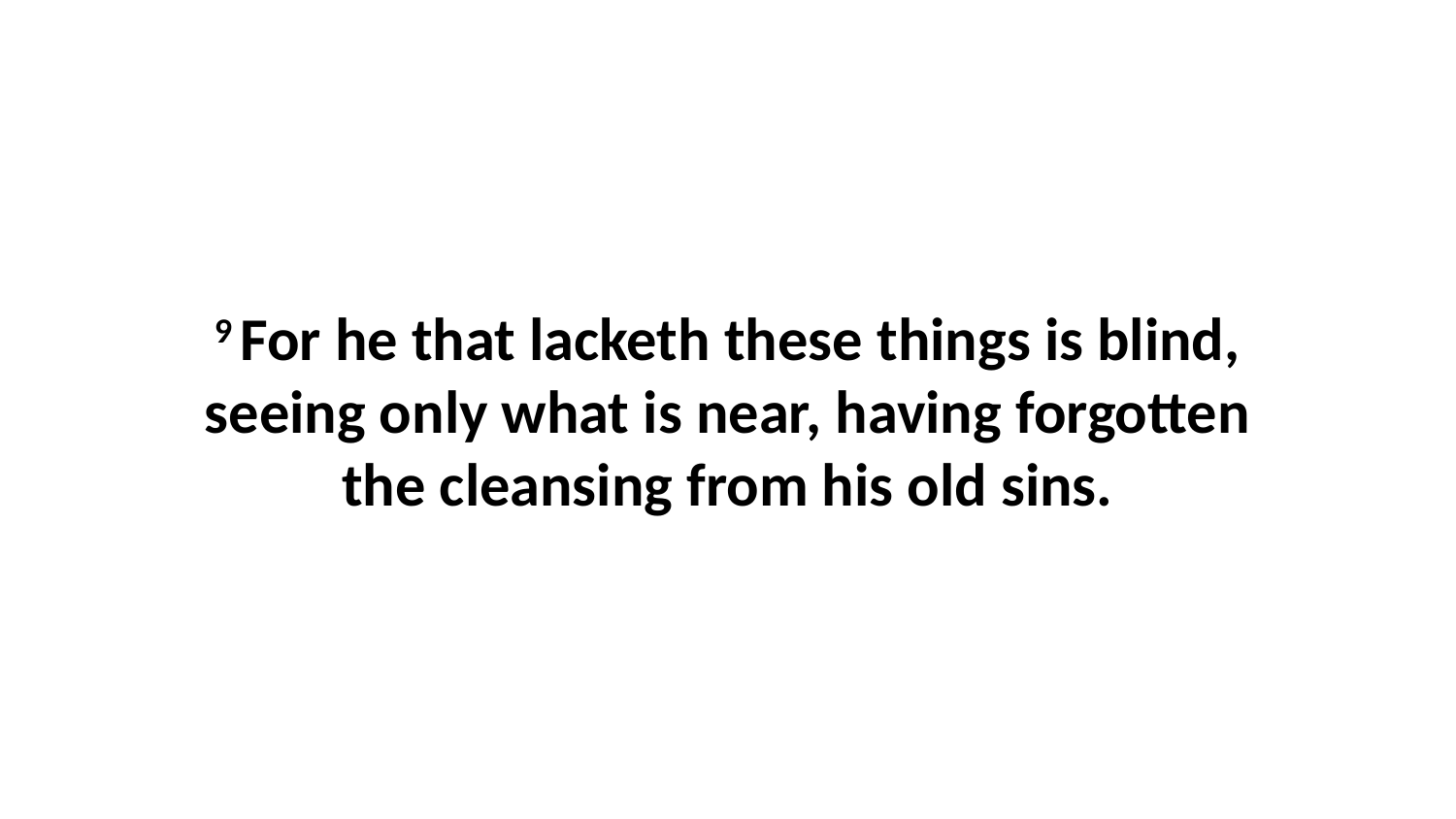

9 For he that lacketh these things is blind, seeing only what is near, having forgotten the cleansing from his old sins.